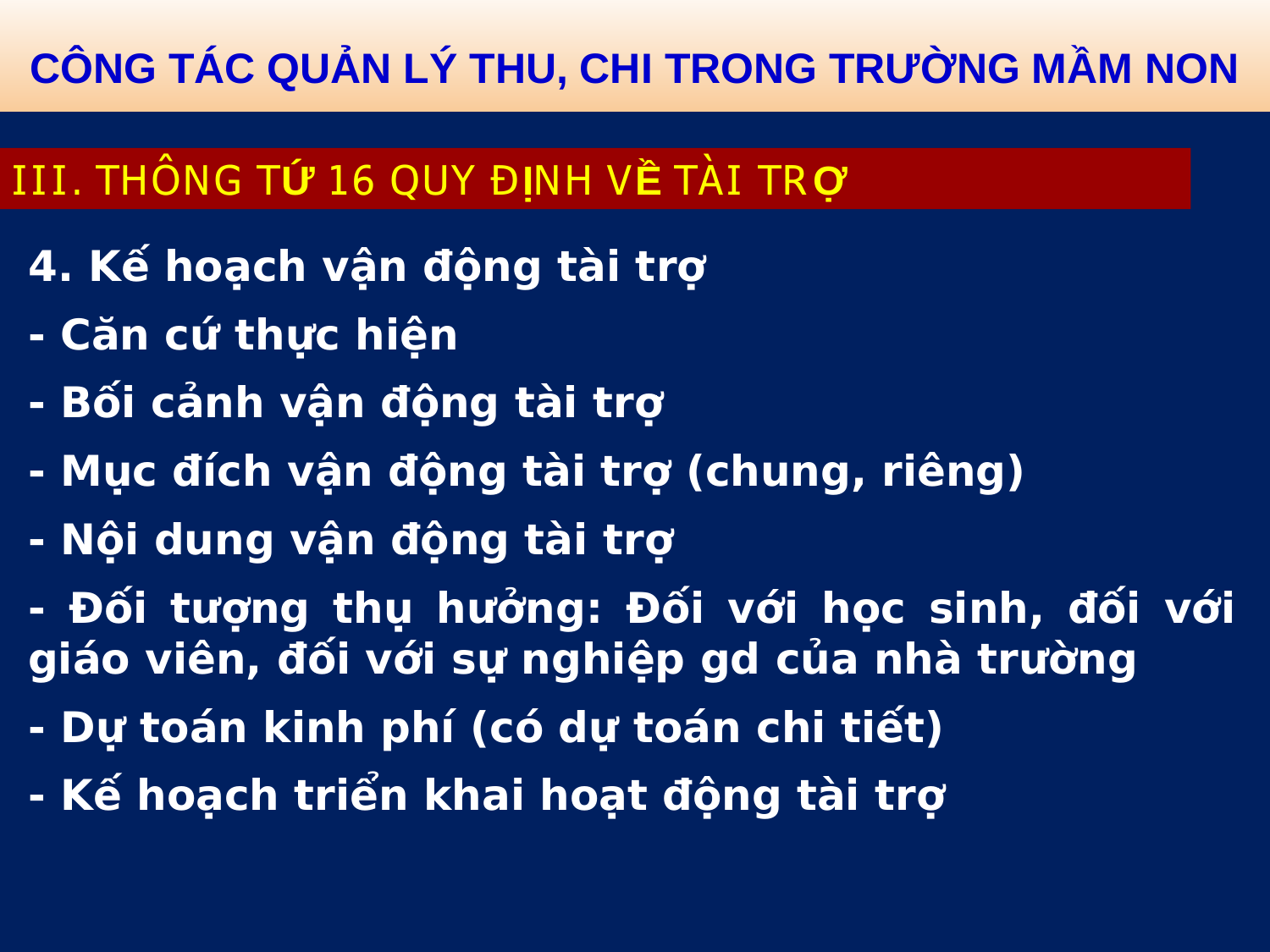

CÔNG TÁC QUẢN LÝ THU, CHI TRONG TRƯỜNG MẦM NON
III. THÔNG TỨ 16 QUY ĐỊNH VỀ TÀI TRỢ
4. Kế hoạch vận động tài trợ
- Căn cứ thực hiện
- Bối cảnh vận động tài trợ
- Mục đích vận động tài trợ (chung, riêng)
- Nội dung vận động tài trợ
- Đối tượng thụ hưởng: Đối với học sinh, đối với giáo viên, đối với sự nghiệp gd của nhà trường
- Dự toán kinh phí (có dự toán chi tiết)
- Kế hoạch triển khai hoạt động tài trợ